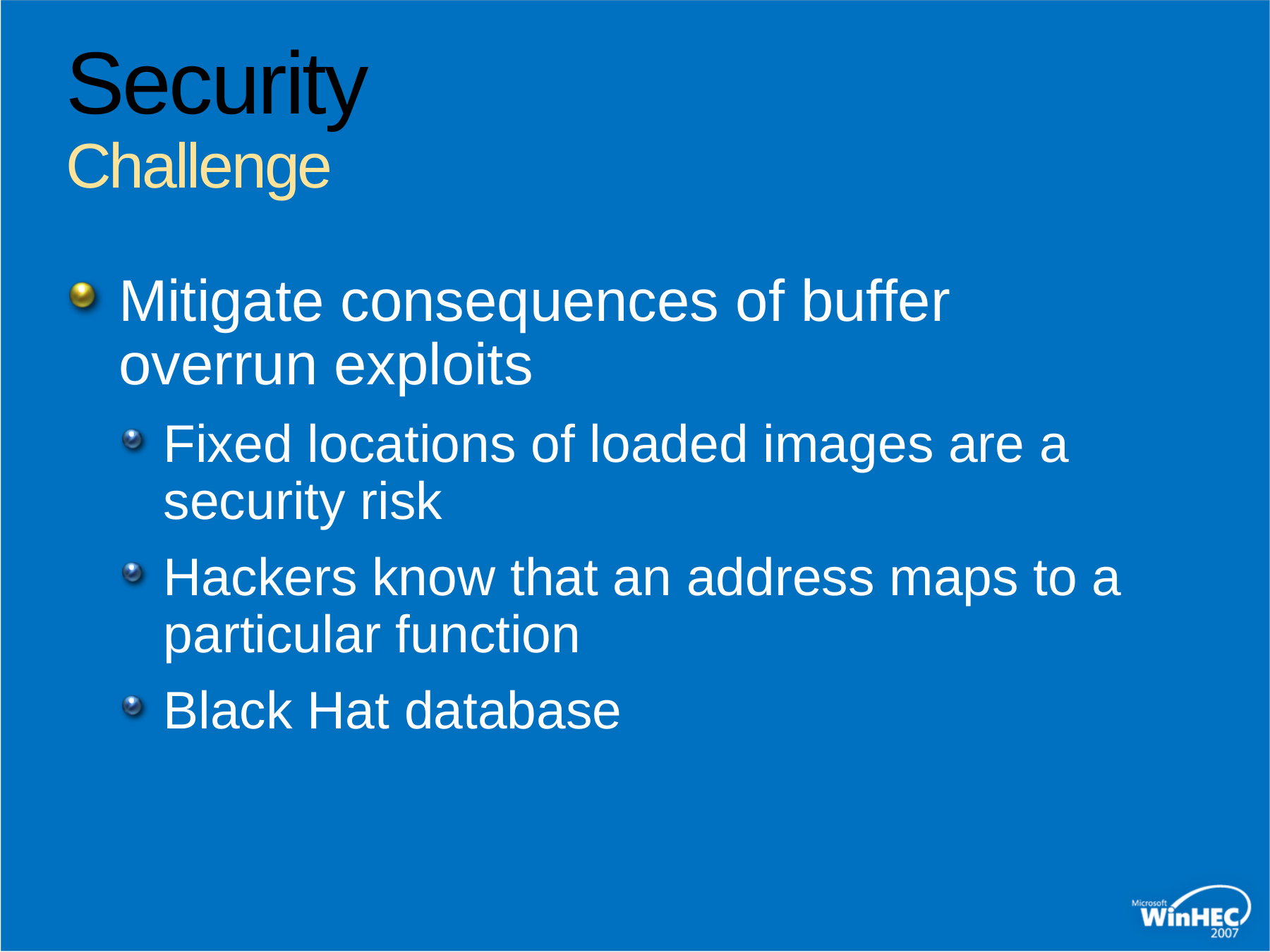

# Security Challenge
Mitigate consequences of buffer overrun exploits
Fixed locations of loaded images are a security risk
Hackers know that an address maps to a particular function
Black Hat database